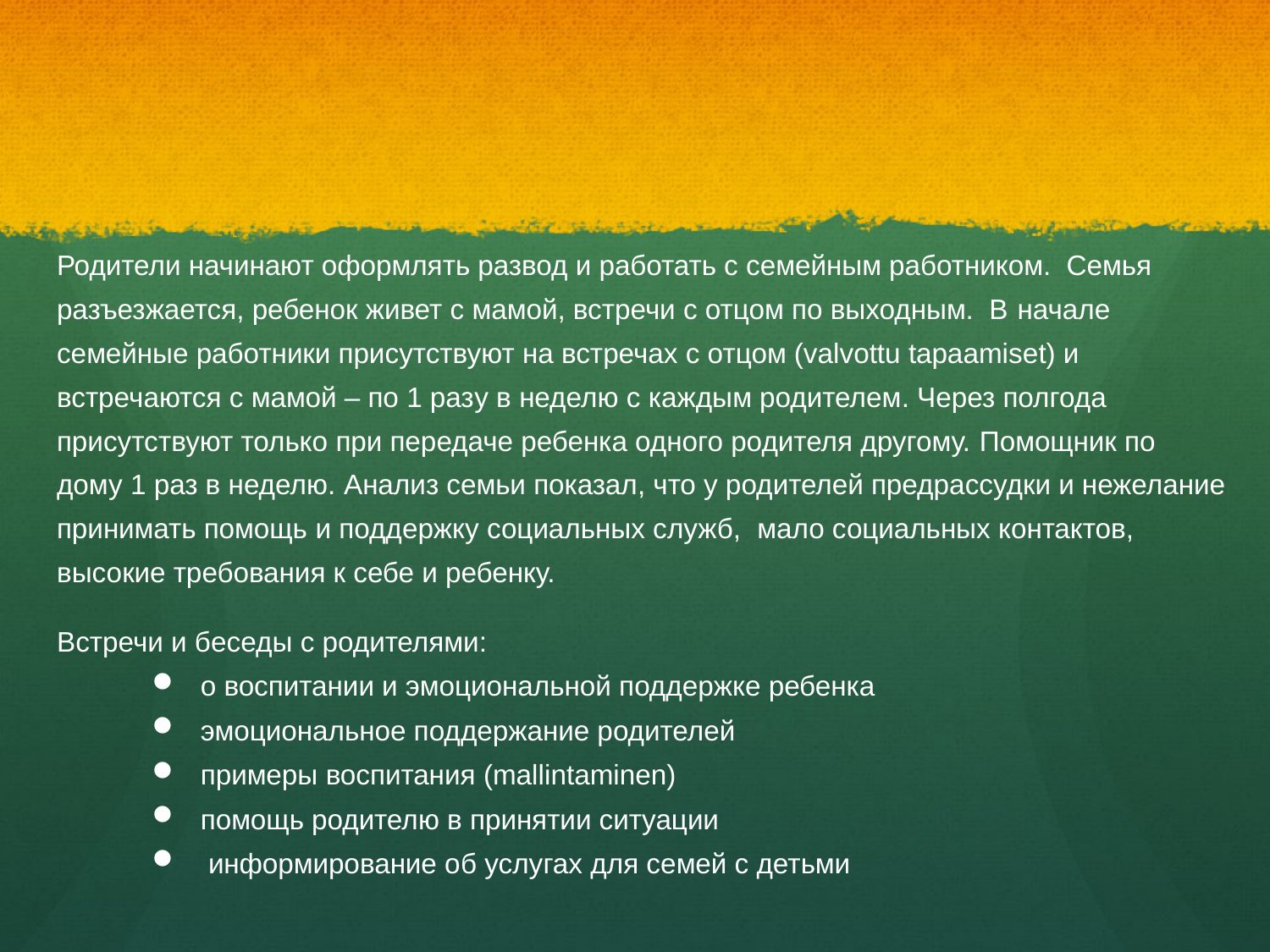

Родители начинают оформлять развод и работать с семейным работником.  Семья разъезжается, ребенок живет с мамой, встречи с отцом по выходным.  В начале семейные работники присутствуют на встречах с отцом (valvottu tapaamiset) и встречаются с мамой – по 1 разу в неделю с каждым родителем. Через полгода  присутствуют только при передаче ребенка одного родителя другому. Помощник по дому 1 раз в неделю. Анализ семьи показал, что у родителей предрассудки и нежелание принимать помощь и поддержку социальных служб,  мало социальных контактов, высокие требования к себе и ребенку.
Встречи и беседы с родителями:
о воспитании и эмоциональной поддержке ребенка
эмоциональное поддержание родителей
примеры воспитания (mallintaminen)
помощь родителю в принятии ситуации
 информирование об услугах для семей с детьми